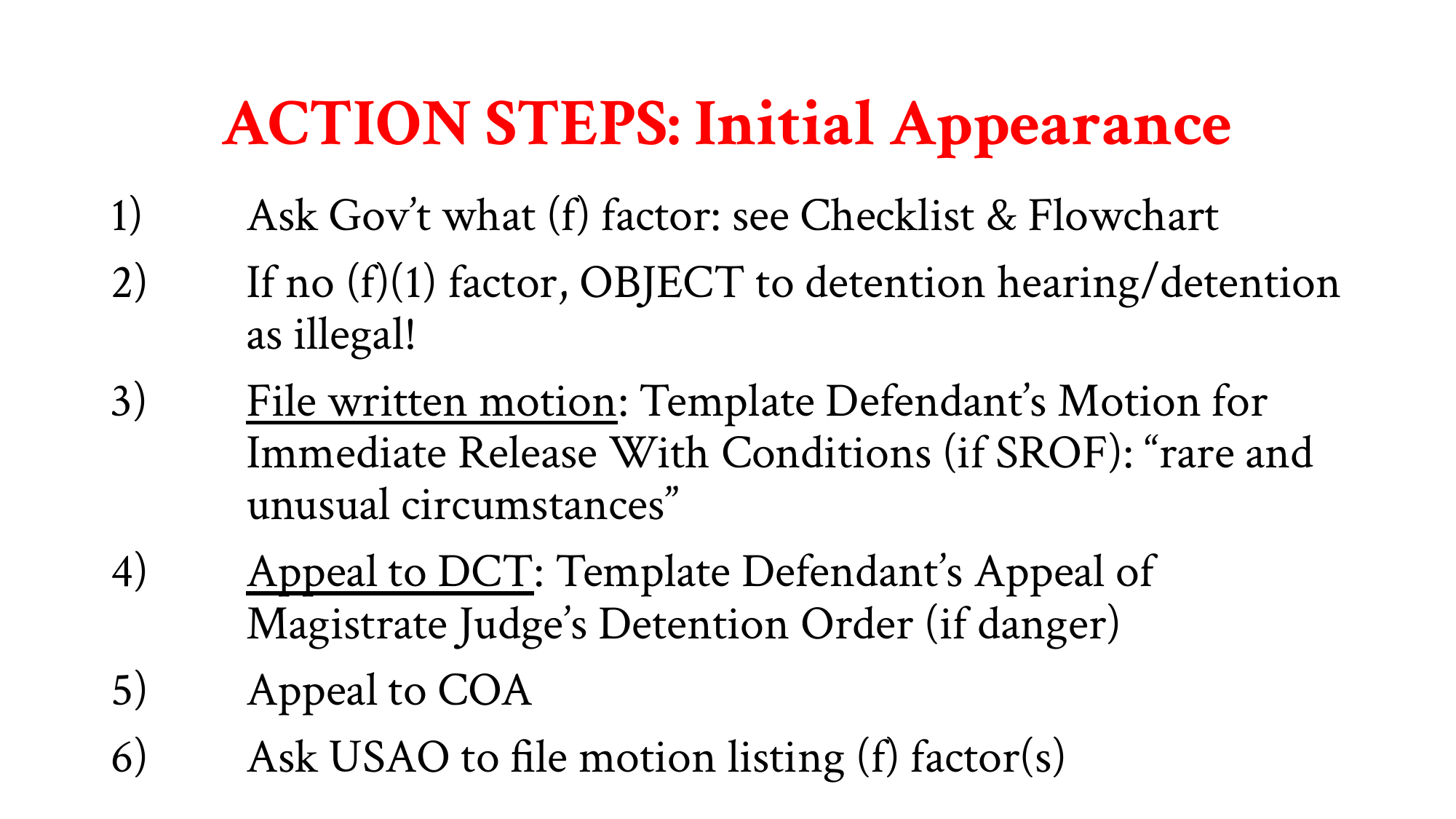

# ACTION STEPS: Initial Appearance
Ask Gov’t what (f) factor: see Checklist & Flowchart
If no (f)(1) factor, OBJECT to detention hearing/detention as illegal!
File written motion: Template Defendant’s Motion for Immediate Release With Conditions (if SROF): “rare and unusual circumstances”
Appeal to DCT: Template Defendant’s Appeal of Magistrate Judge’s Detention Order (if danger)
Appeal to COA
Ask USAO to file motion listing (f) factor(s)